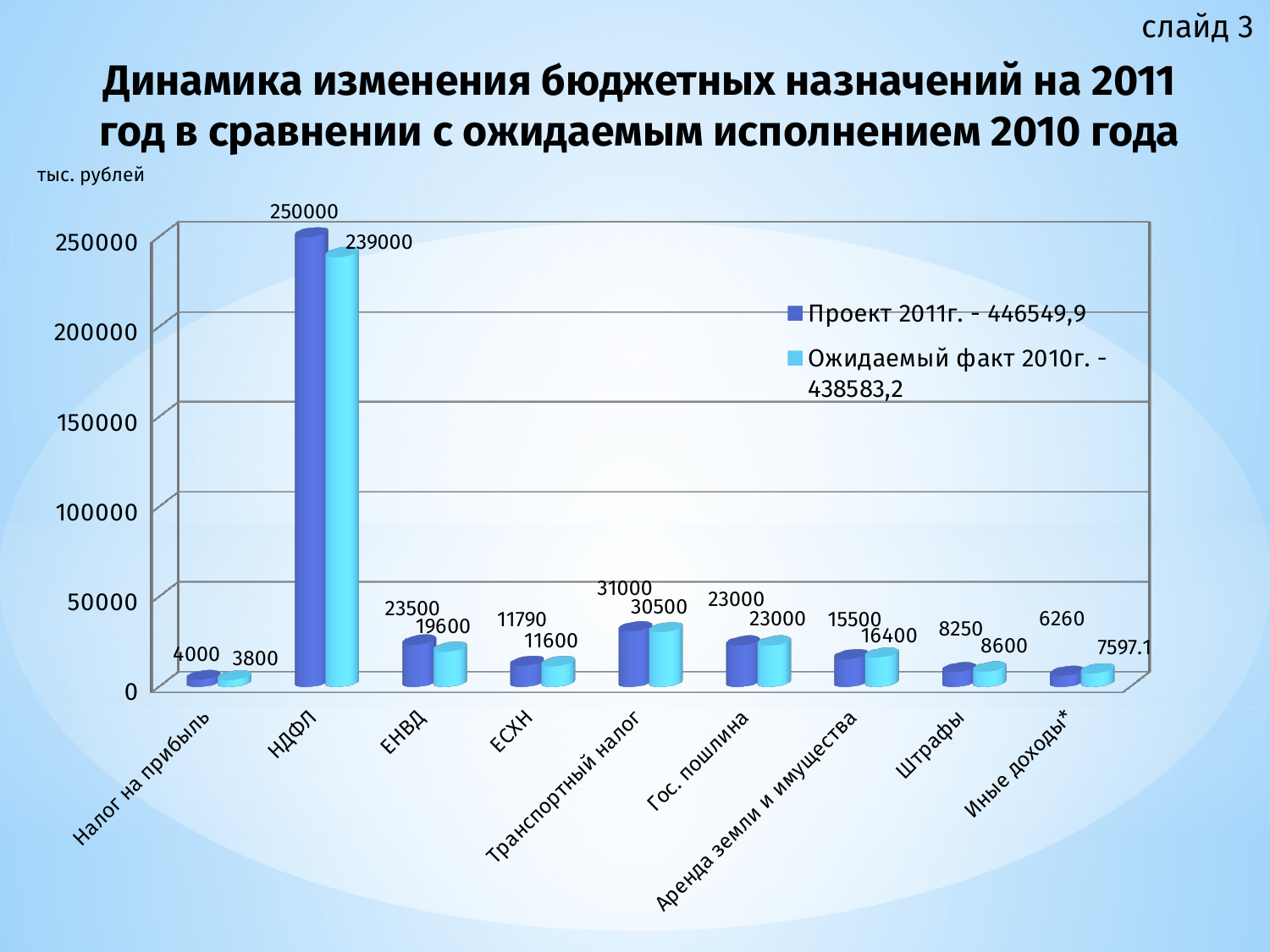

слайд 3
# Динамика изменения бюджетных назначений на 2011 год в сравнении с ожидаемым исполнением 2010 года
тыс. рублей

[unsupported chart]